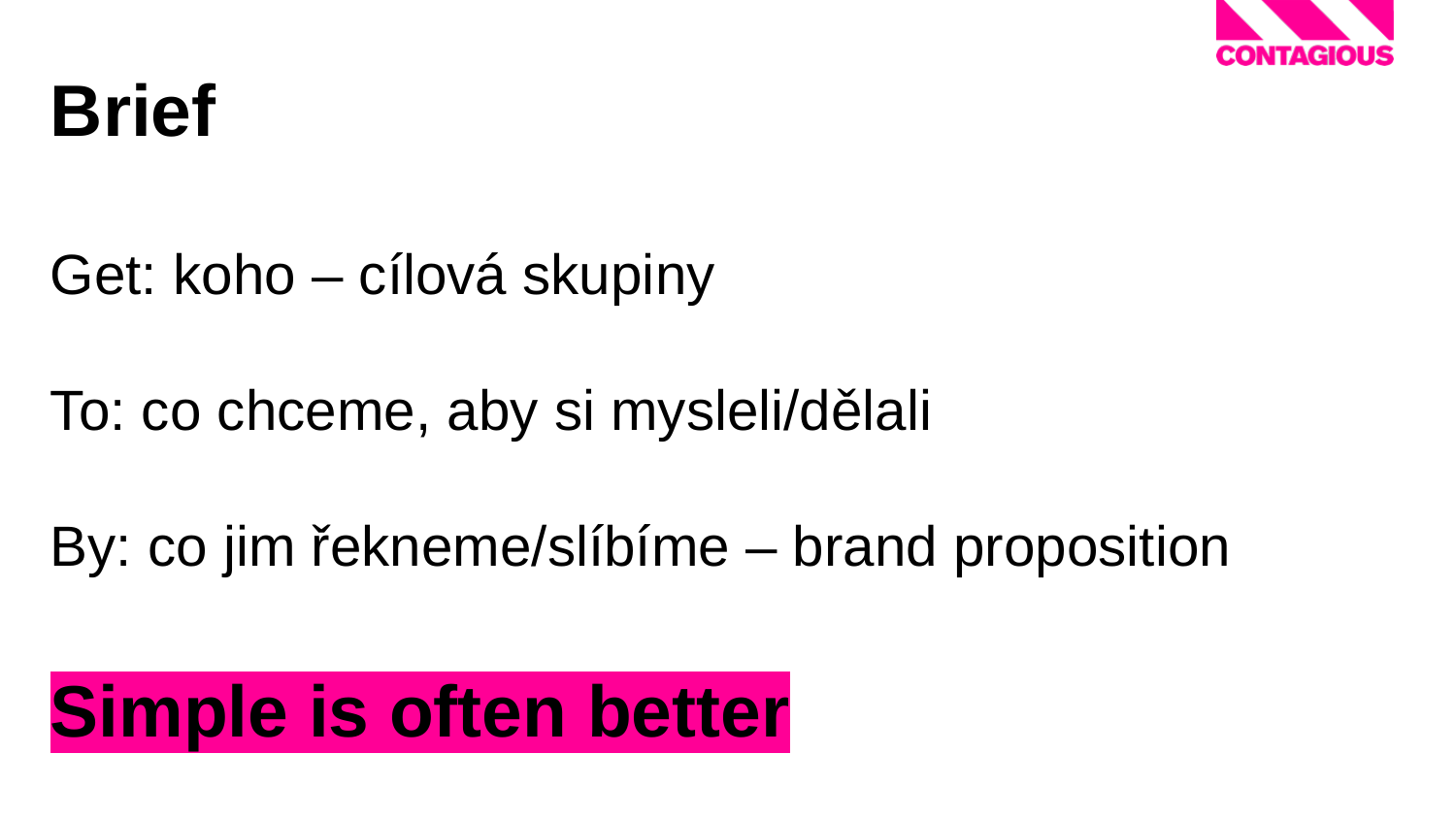

# Brief Get: koho – cílová skupiny To: co chceme, aby si mysleli/dělali By: co jim řekneme/slíbíme – brand proposition Simple is often better